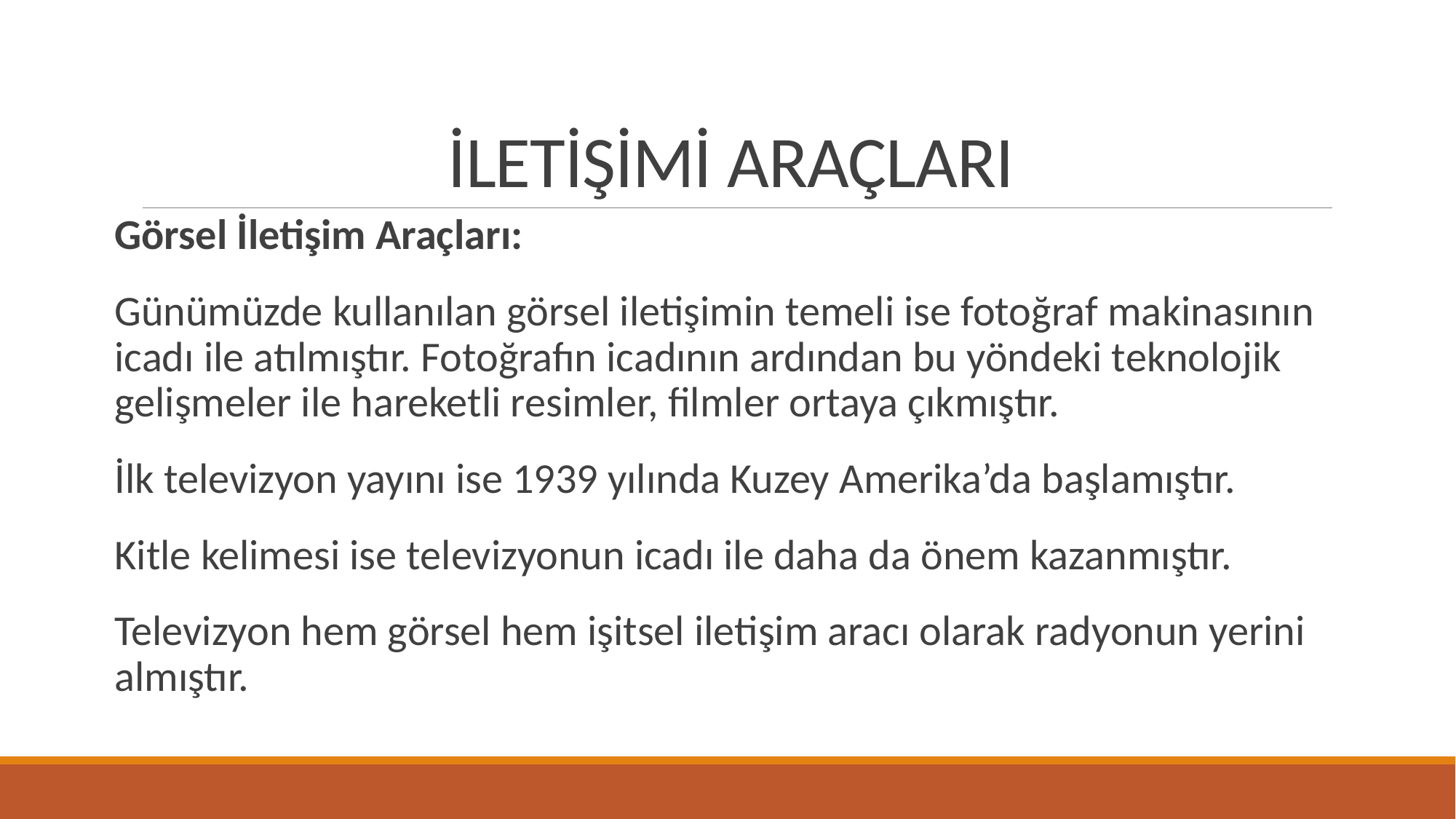

# İLETİŞİMİ ARAÇLARI
Görsel İletişim Araçları:
Günümüzde kullanılan görsel iletişimin temeli ise fotoğraf makinasının icadı ile atılmıştır. Fotoğrafın icadının ardından bu yöndeki teknolojik gelişmeler ile hareketli resimler, filmler ortaya çıkmıştır.
İlk televizyon yayını ise 1939 yılında Kuzey Amerika’da başlamıştır.
Kitle kelimesi ise televizyonun icadı ile daha da önem kazanmıştır.
Televizyon hem görsel hem işitsel iletişim aracı olarak radyonun yerini almıştır.